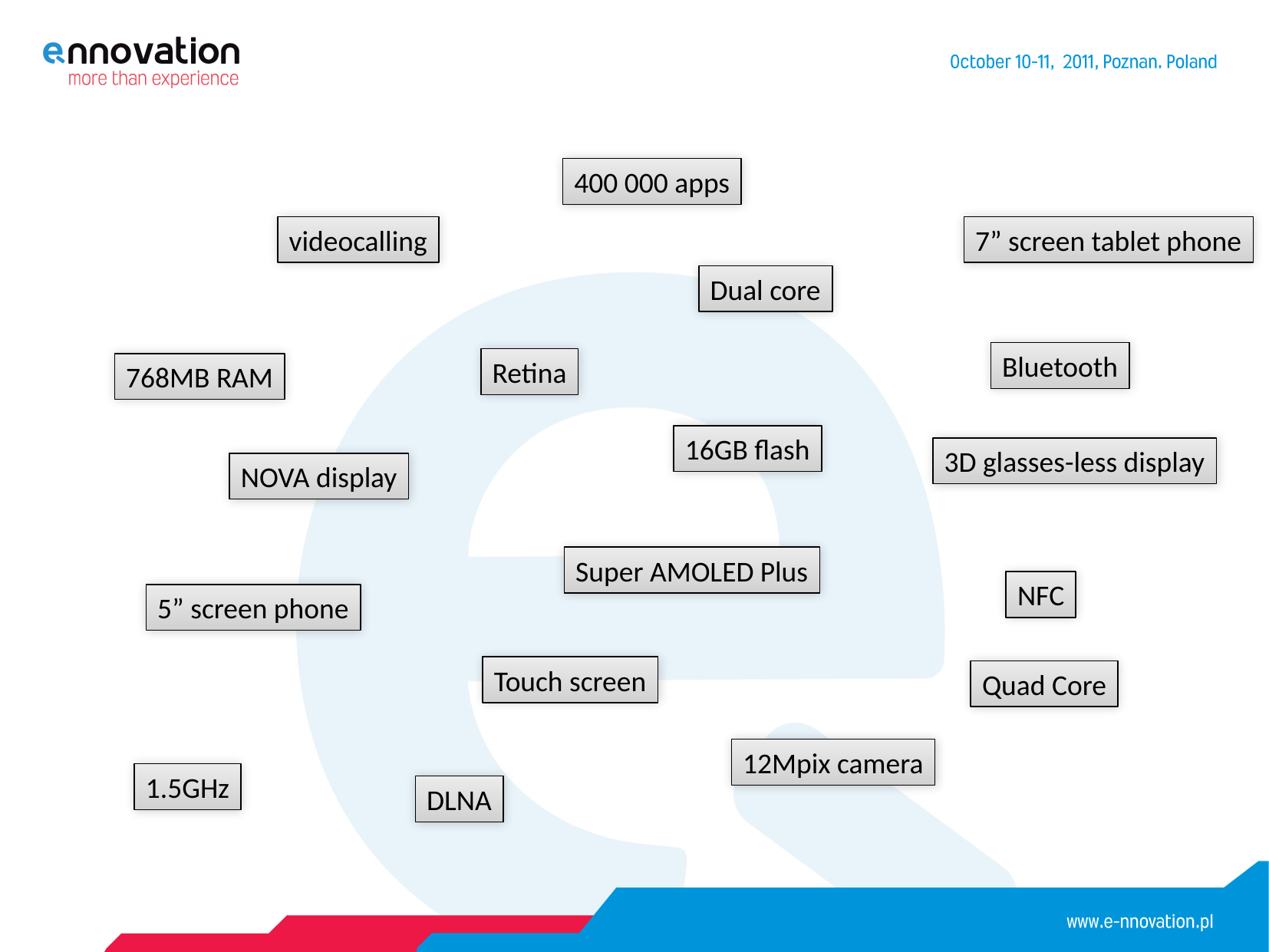

400 000 apps
videocalling
7” screen tablet phone
Dual core
Bluetooth
Retina
768MB RAM
16GB flash
3D glasses-less display
NOVA display
Super AMOLED Plus
NFC
5” screen phone
Touch screen
Quad Core
12Mpix camera
1.5GHz
DLNA